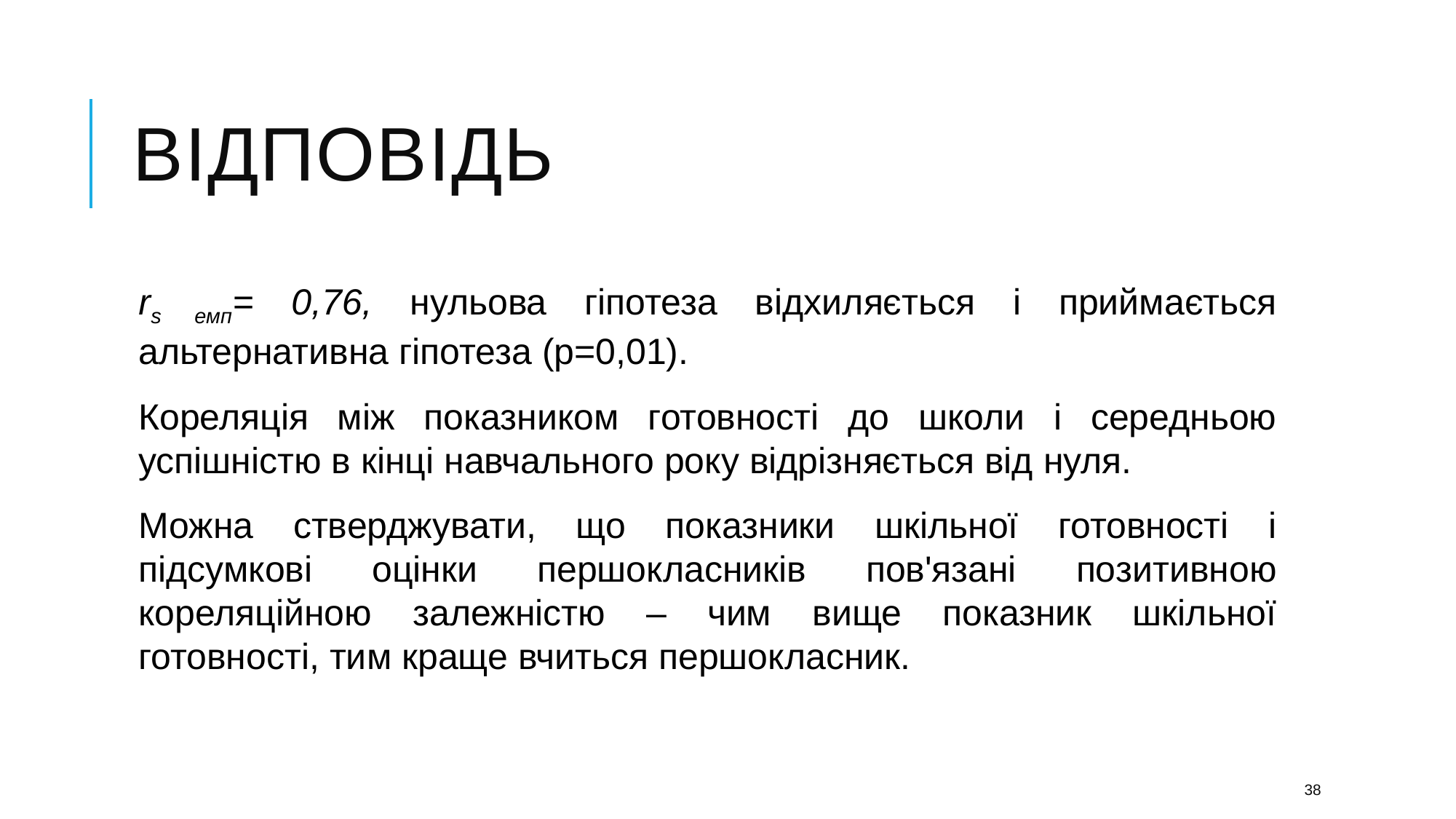

# відповідь
rs емп= 0,76, нульова гіпотеза відхиляється і приймається альтернативна гіпотеза (р=0,01).
Кореляція між показником готовності до школи і середньою успішністю в кінці навчального року відрізняється від нуля.
Можна стверджувати, що показники шкільної готовності і підсумкові оцінки першокласників пов'язані позитивною кореляційною залежністю – чим вище показник шкільної готовності, тим краще вчиться першокласник.

38